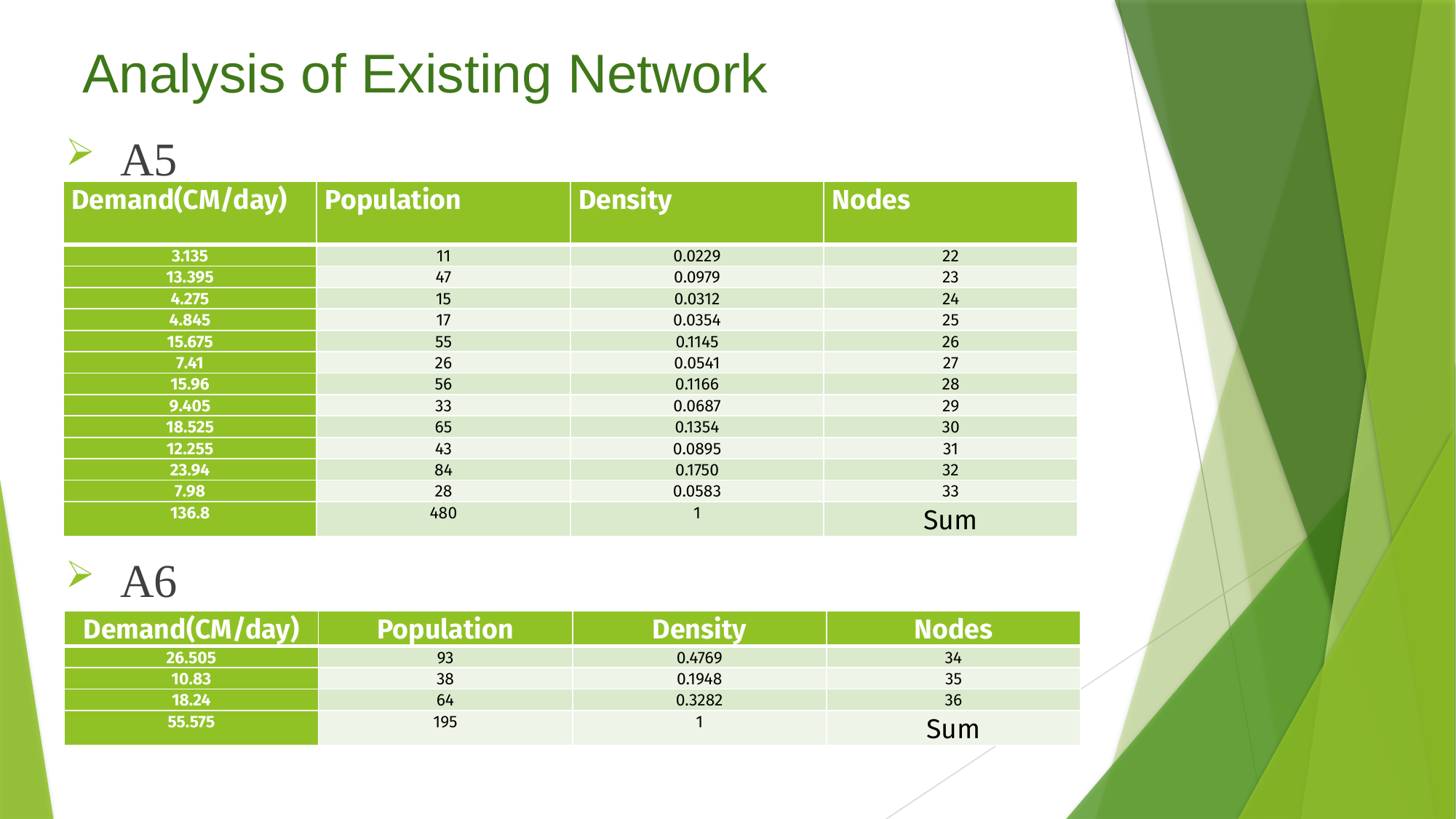

Analysis of Existing Network

A5

A6

| Demand(CM/day) | Population | Density | Nodes |
| --- | --- | --- | --- |
| 3.135 | 11 | 0.0229 | 22 |
| 13.395 | 47 | 0.0979 | 23 |
| 4.275 | 15 | 0.0312 | 24 |
| 4.845 | 17 | 0.0354 | 25 |
| 15.675 | 55 | 0.1145 | 26 |
| 7.41 | 26 | 0.0541 | 27 |
| 15.96 | 56 | 0.1166 | 28 |
| 9.405 | 33 | 0.0687 | 29 |
| 18.525 | 65 | 0.1354 | 30 |
| 12.255 | 43 | 0.0895 | 31 |
| 23.94 | 84 | 0.1750 | 32 |
| 7.98 | 28 | 0.0583 | 33 |
| 136.8 | 480 | 1 | Sum |
| Demand(CM/day) | Population | Density | Nodes |
| --- | --- | --- | --- |
| 26.505 | 93 | 0.4769 | 34 |
| 10.83 | 38 | 0.1948 | 35 |
| 18.24 | 64 | 0.3282 | 36 |
| 55.575 | 195 | 1 | Sum |